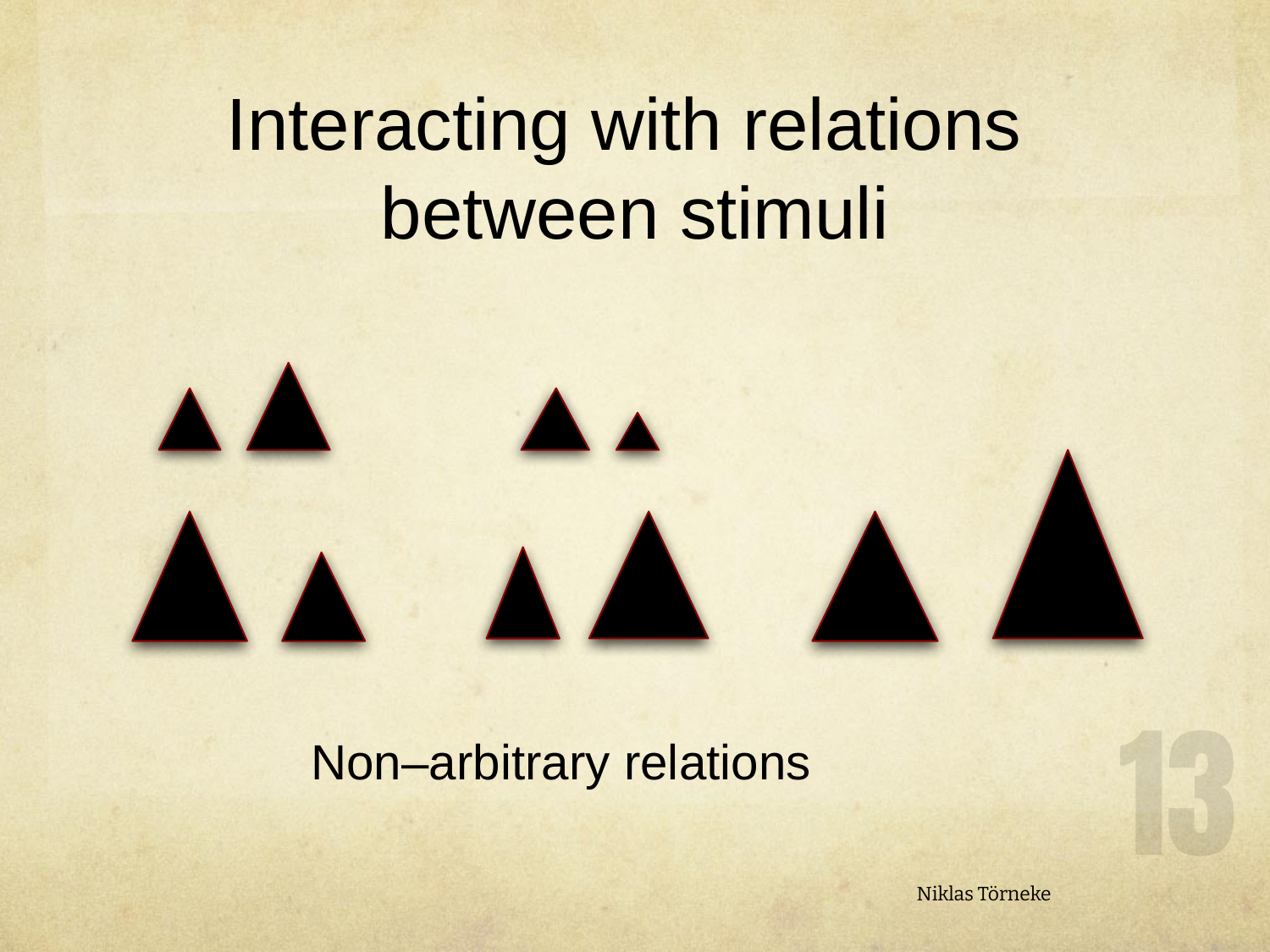

# Interacting with relations between stimuli

Non–arbitrary relations
13
Niklas Törneke